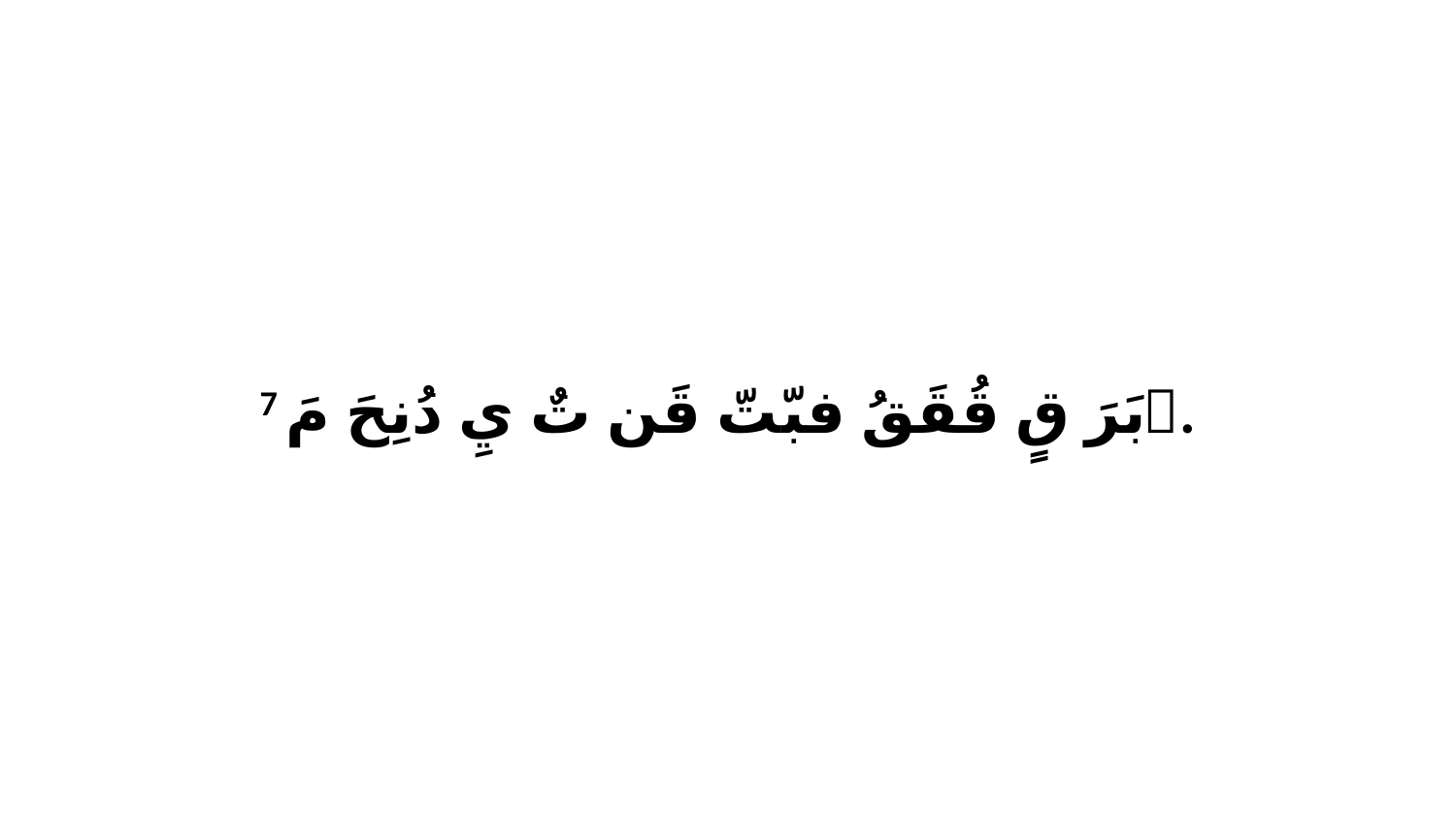

7 ﭑ بَرَ قٍ قُقَقُ فبّتّ قَن تٌ يِ دُنِحَ مَ.